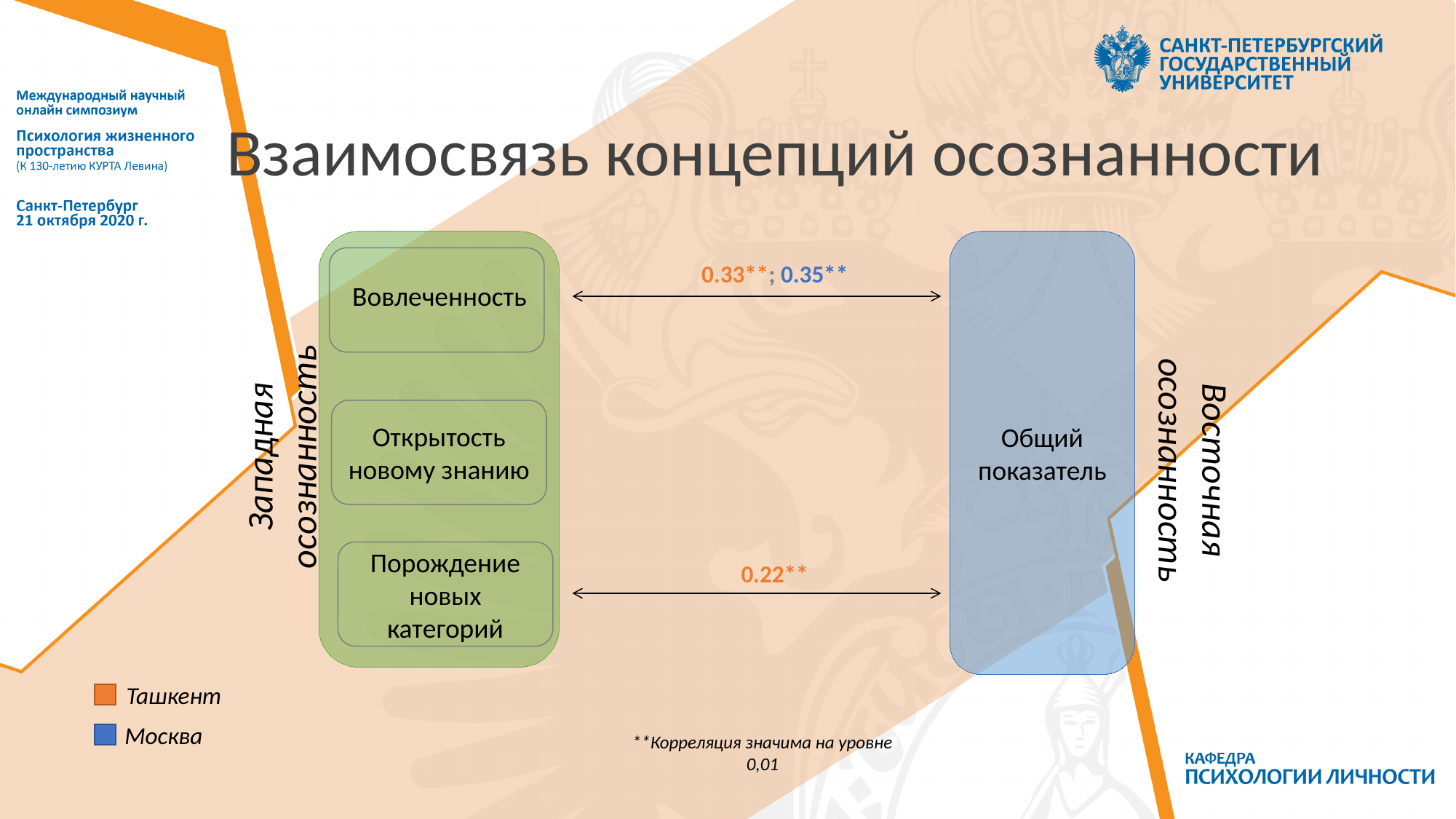

# Взаимосвязь концепций осознанности

Общий показатель

0.33**; 0.35**
Вовлеченность
Восточная осознанность
Открытость новому знанию
Западная осознанность
Порождение новых категорий
0.22**
Ташкент

Москва

**Корреляция значима на уровне 0,01